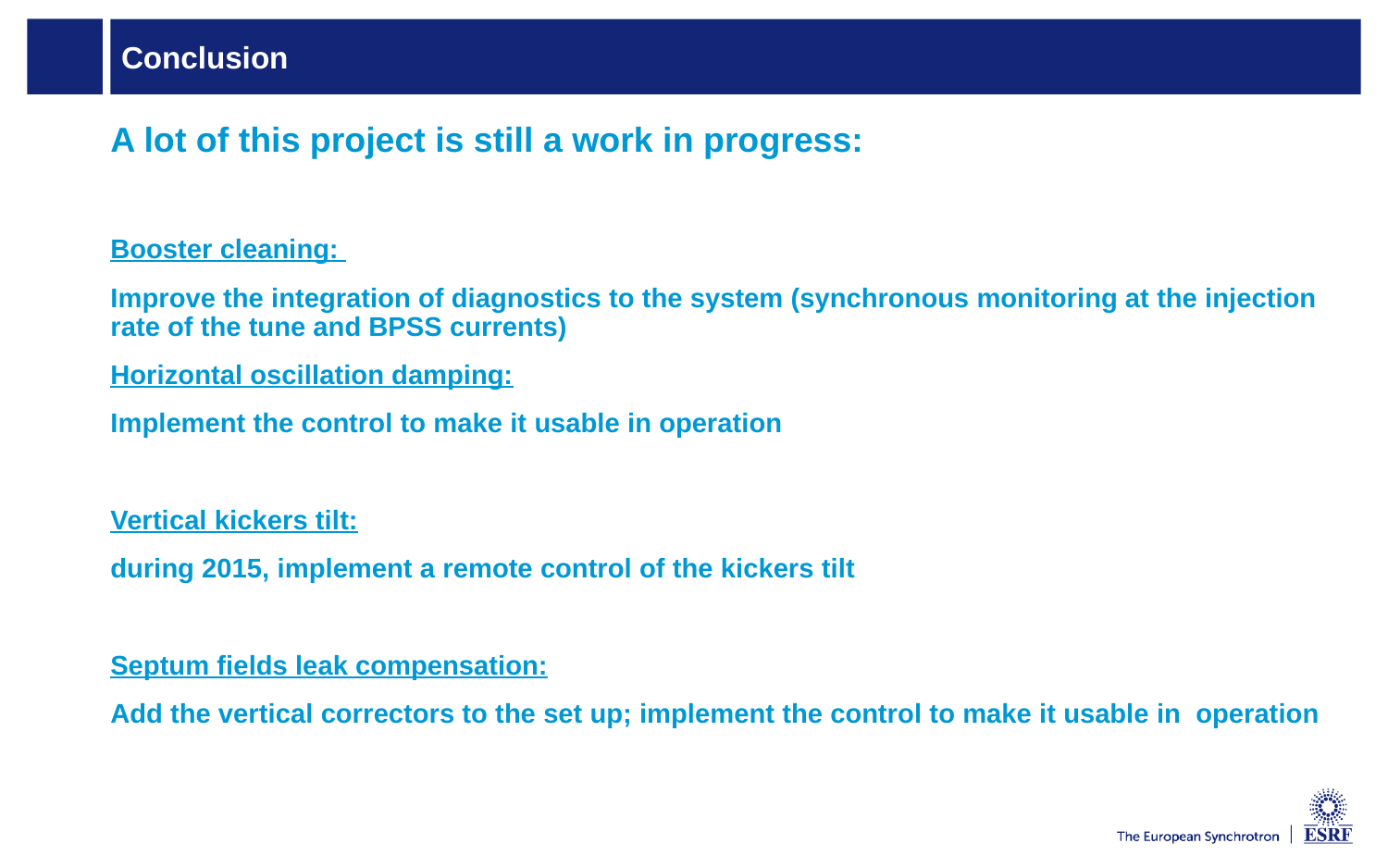

# Conclusion
A lot of this project is still a work in progress:

Booster cleaning:
Improve the integration of diagnostics to the system (synchronous monitoring at the injection  rate of the tune and BPSS currents)
Horizontal oscillation damping:
Implement the control to make it usable in operation

Vertical kickers tilt:
during 2015, implement a remote control of the kickers tilt

Septum fields leak compensation:
Add the vertical correctors to the set up; implement the control to make it usable in  operation